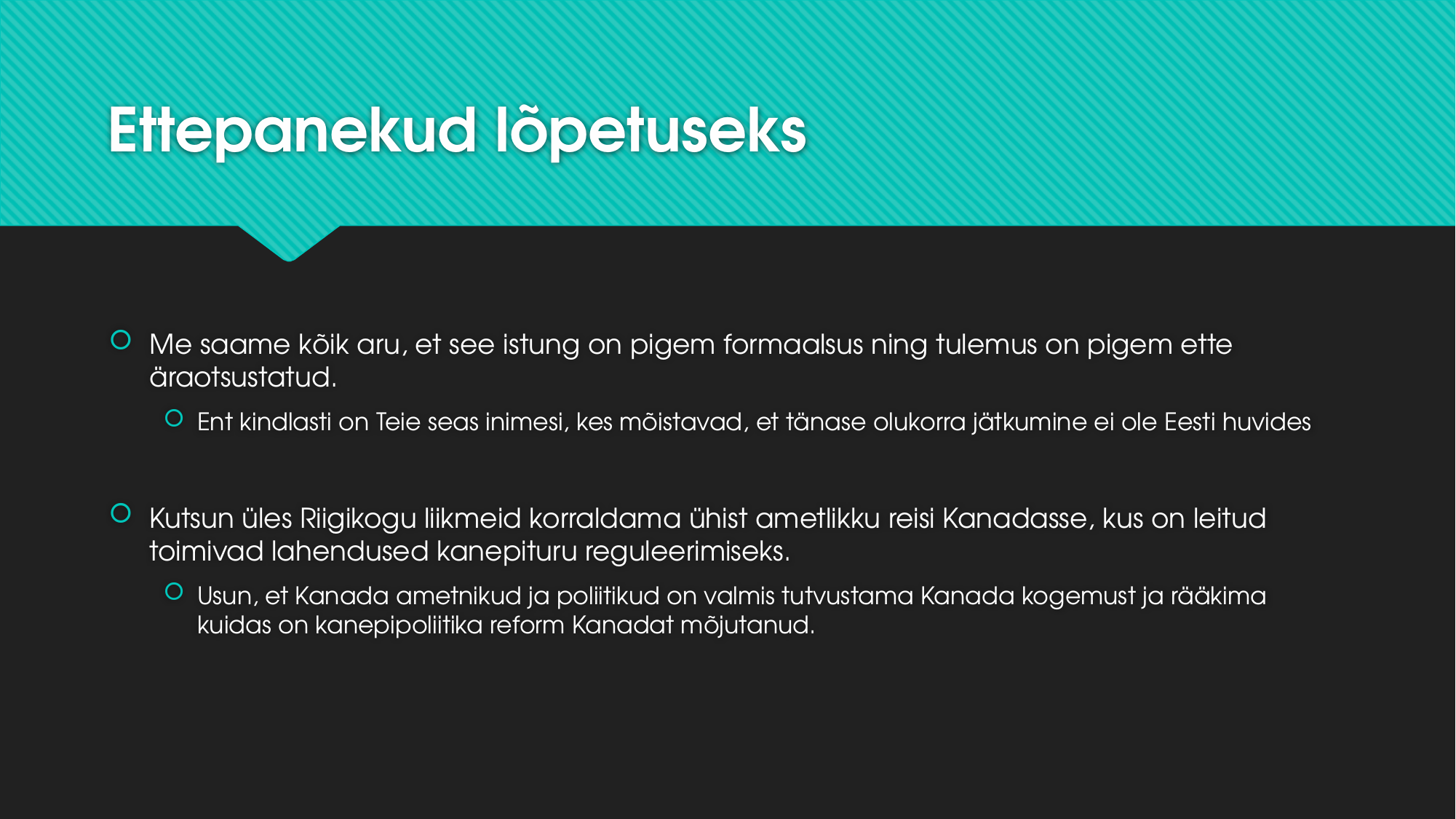

# Ettepanekud lõpetuseks
Me saame kõik aru, et see istung on pigem formaalsus ning tulemus on pigem ette äraotsustatud.
Ent kindlasti on Teie seas inimesi, kes mõistavad, et tänase olukorra jätkumine ei ole Eesti huvides

Kutsun üles Riigikogu liikmeid korraldama ühist ametlikku reisi Kanadasse, kus on leitud toimivad lahendused kanepituru reguleerimiseks.
Usun, et Kanada ametnikud ja poliitikud on valmis tutvustama Kanada kogemust ja rääkima kuidas on kanepipoliitika reform Kanadat mõjutanud.